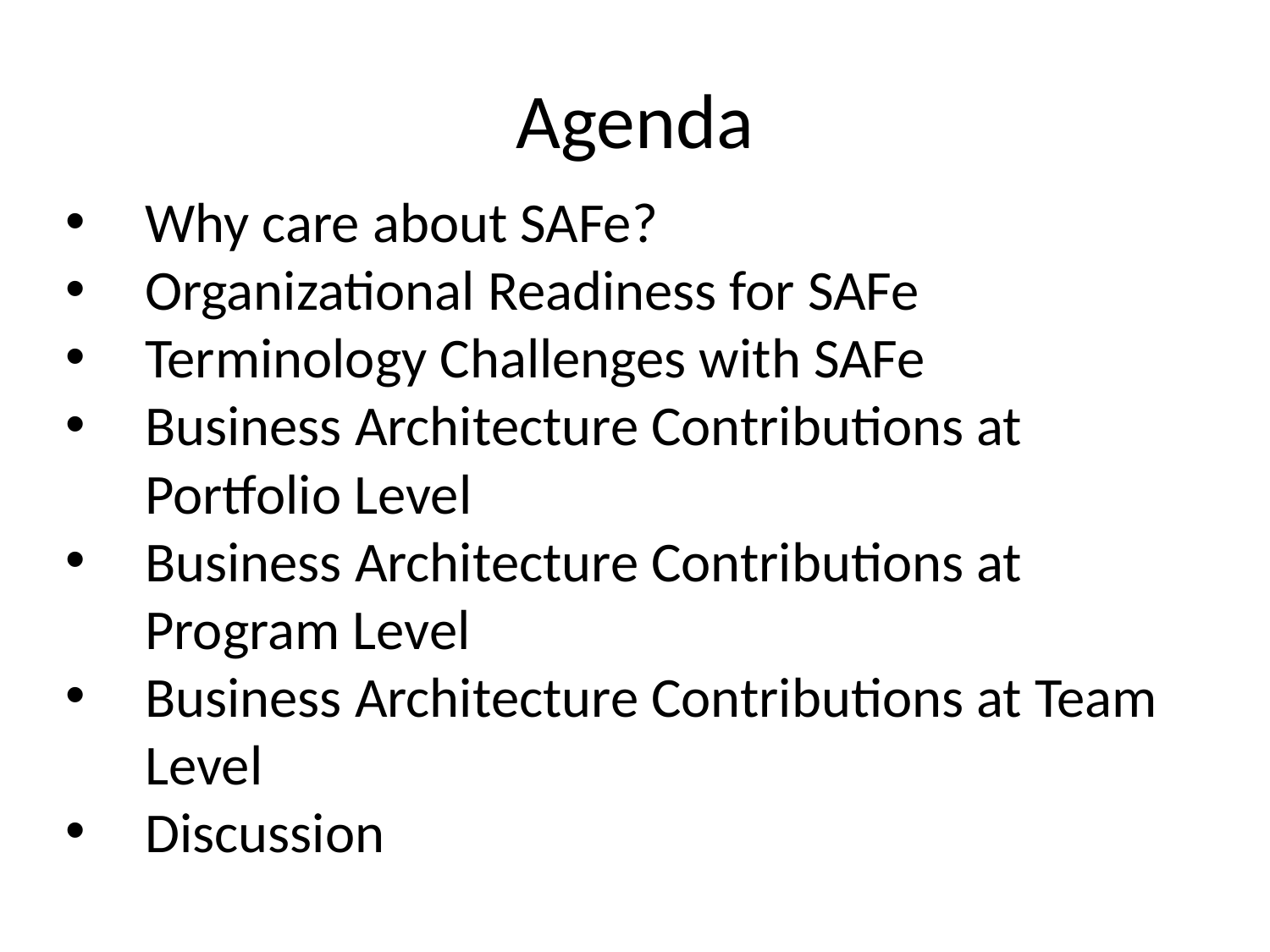

# Agenda
Why care about SAFe?
Organizational Readiness for SAFe
Terminology Challenges with SAFe
Business Architecture Contributions at Portfolio Level
Business Architecture Contributions at Program Level
Business Architecture Contributions at Team Level
Discussion